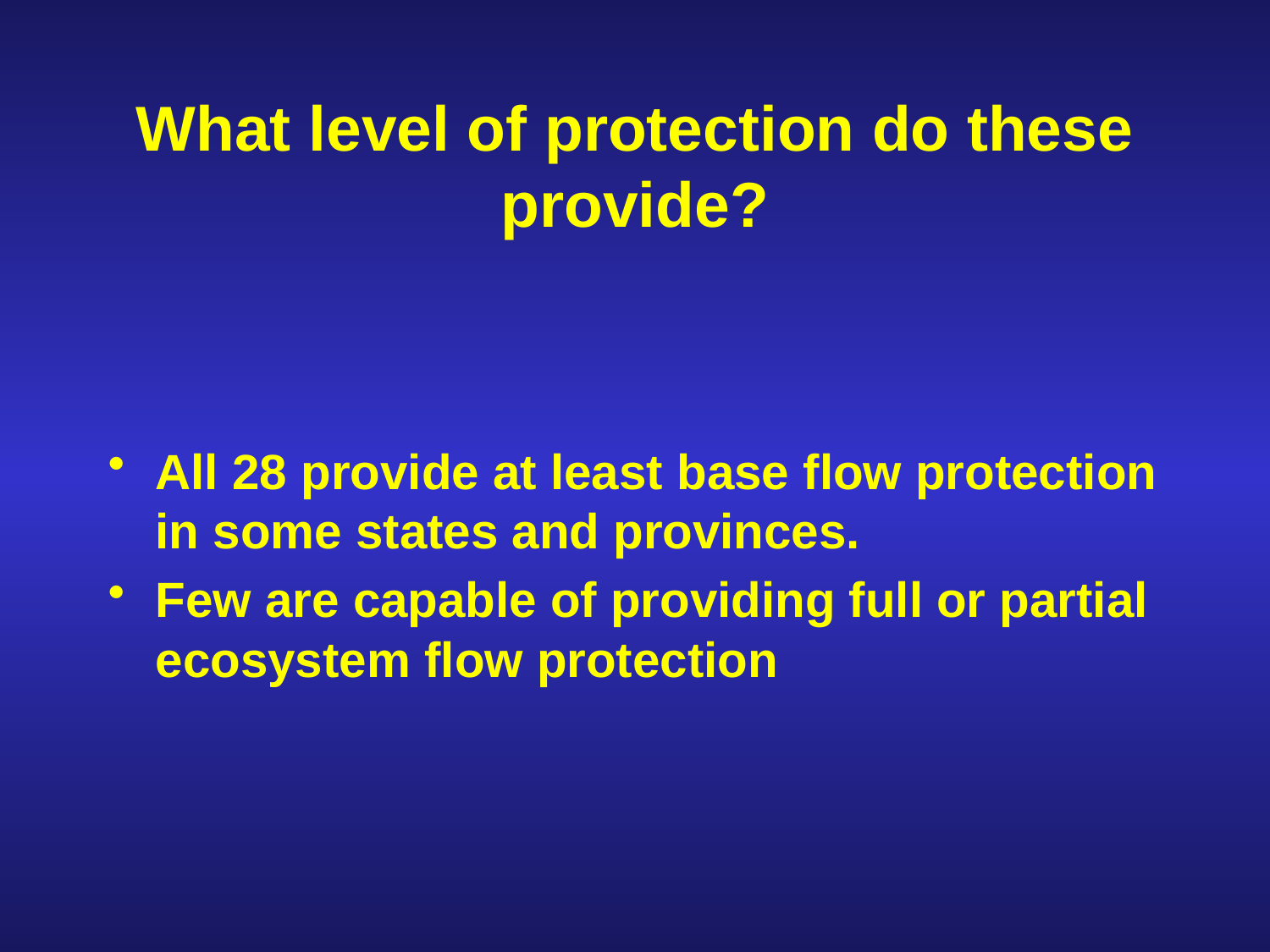

# What level of protection do these provide?
All 28 provide at least base flow protection in some states and provinces.
Few are capable of providing full or partial ecosystem flow protection